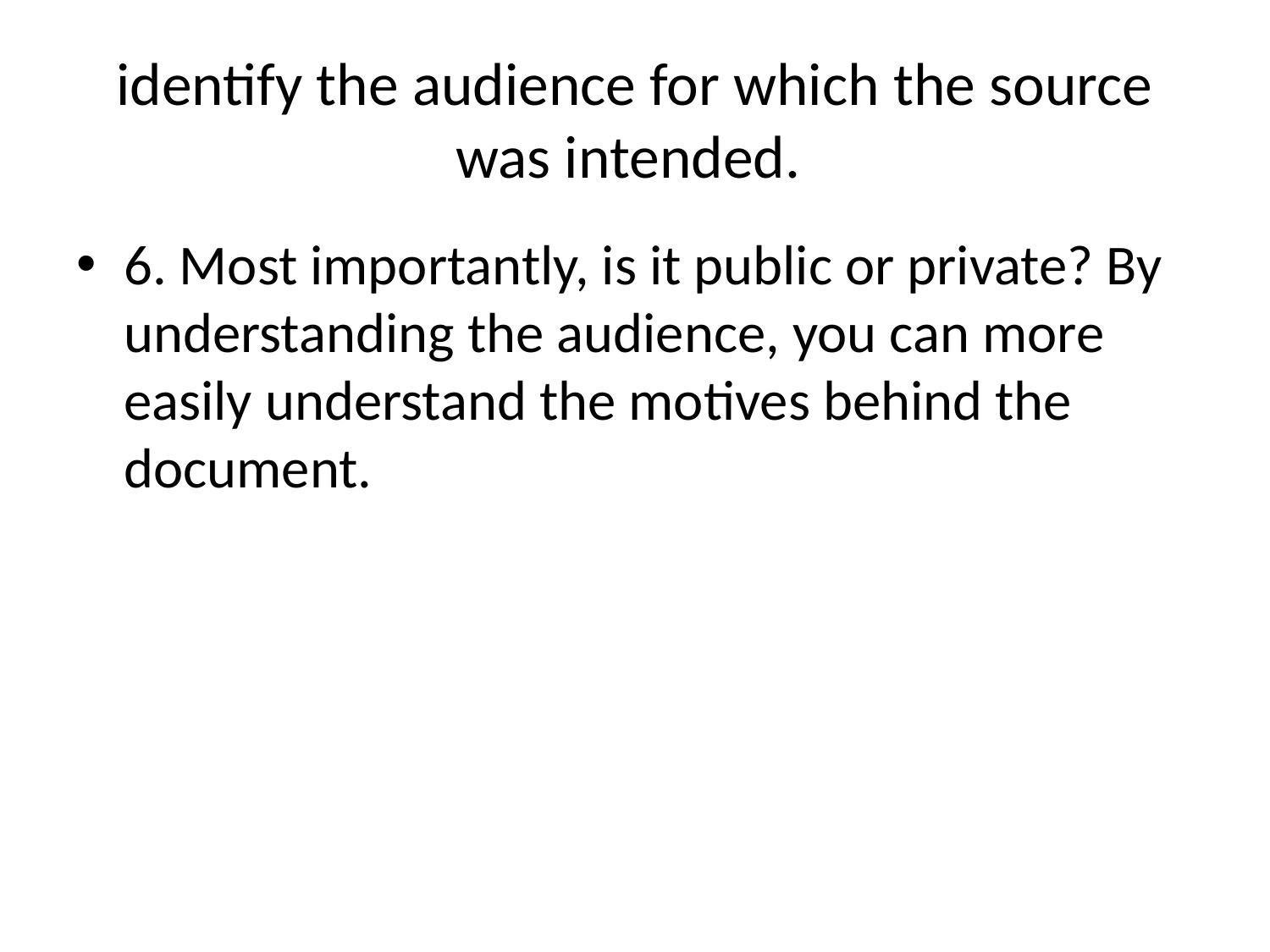

# identify the audience for which the source was intended.
6. Most importantly, is it public or private? By understanding the audience, you can more easily understand the motives behind the document.